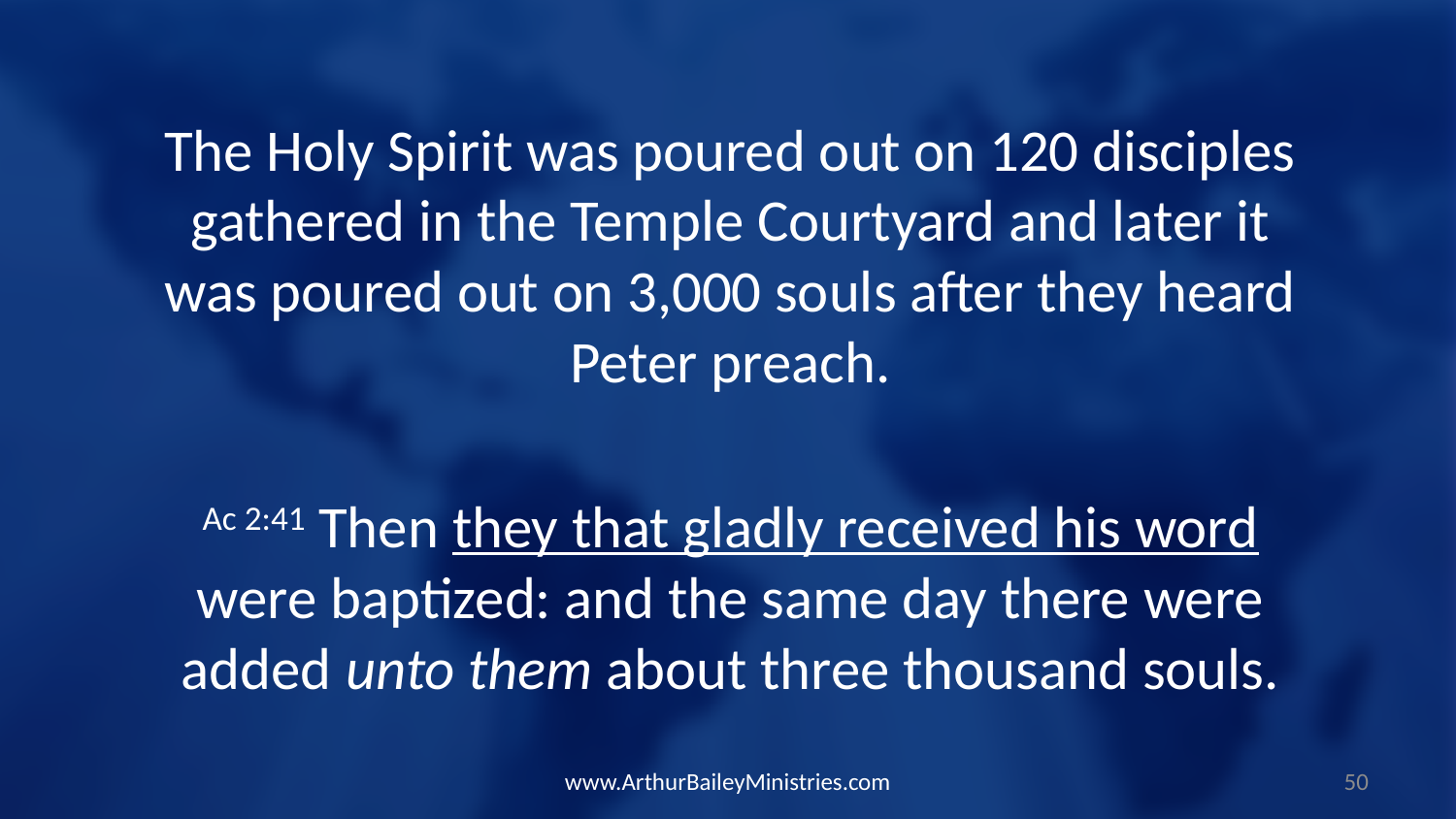

The Holy Spirit was poured out on 120 disciples gathered in the Temple Courtyard and later it was poured out on 3,000 souls after they heard Peter preach.

Ac 2:41 Then they that gladly received his word were baptized: and the same day there were added unto them about three thousand souls.
www.ArthurBaileyMinistries.com
50